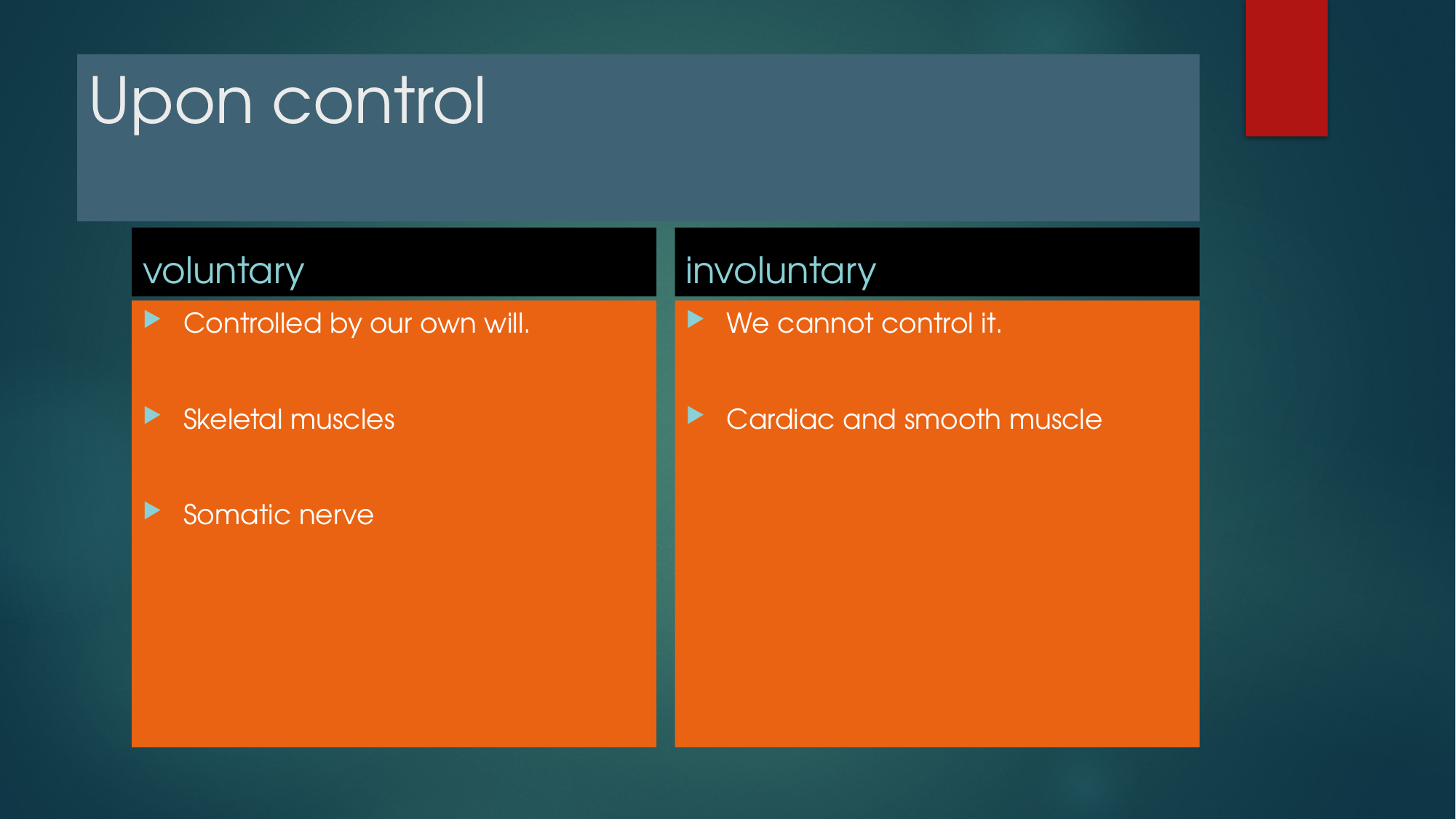

# Upon control
voluntary
involuntary
Controlled by our own will.

Skeletal muscles

Somatic nerve
We cannot control it.

Cardiac and smooth muscle